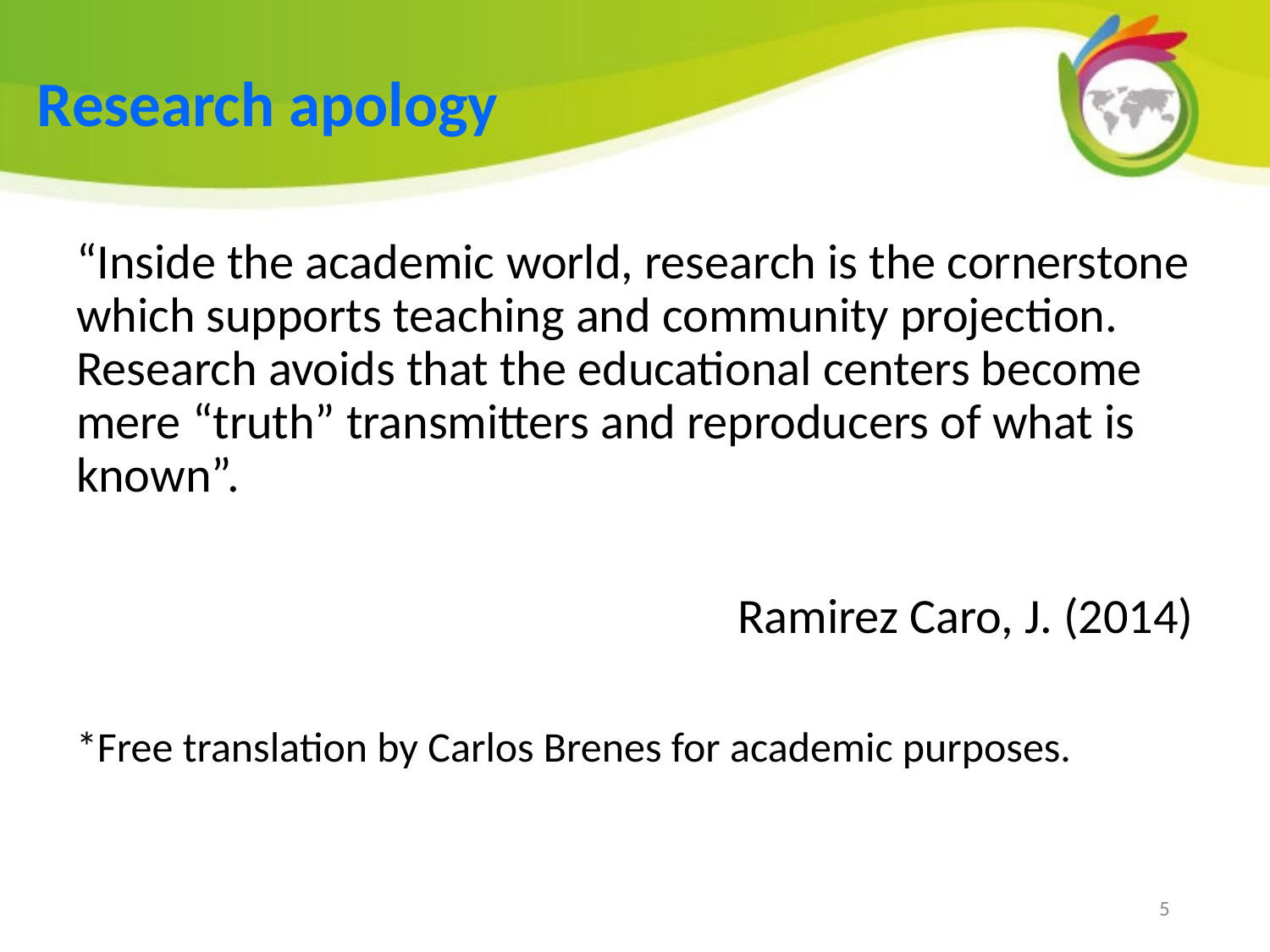

Research apology
“Inside the academic world, research is the cornerstone which supports teaching and community projection. Research avoids that the educational centers become mere “truth” transmitters and reproducers of what is known”.

Ramirez Caro, J. (2014)

*Free translation by Carlos Brenes for academic purposes.
5